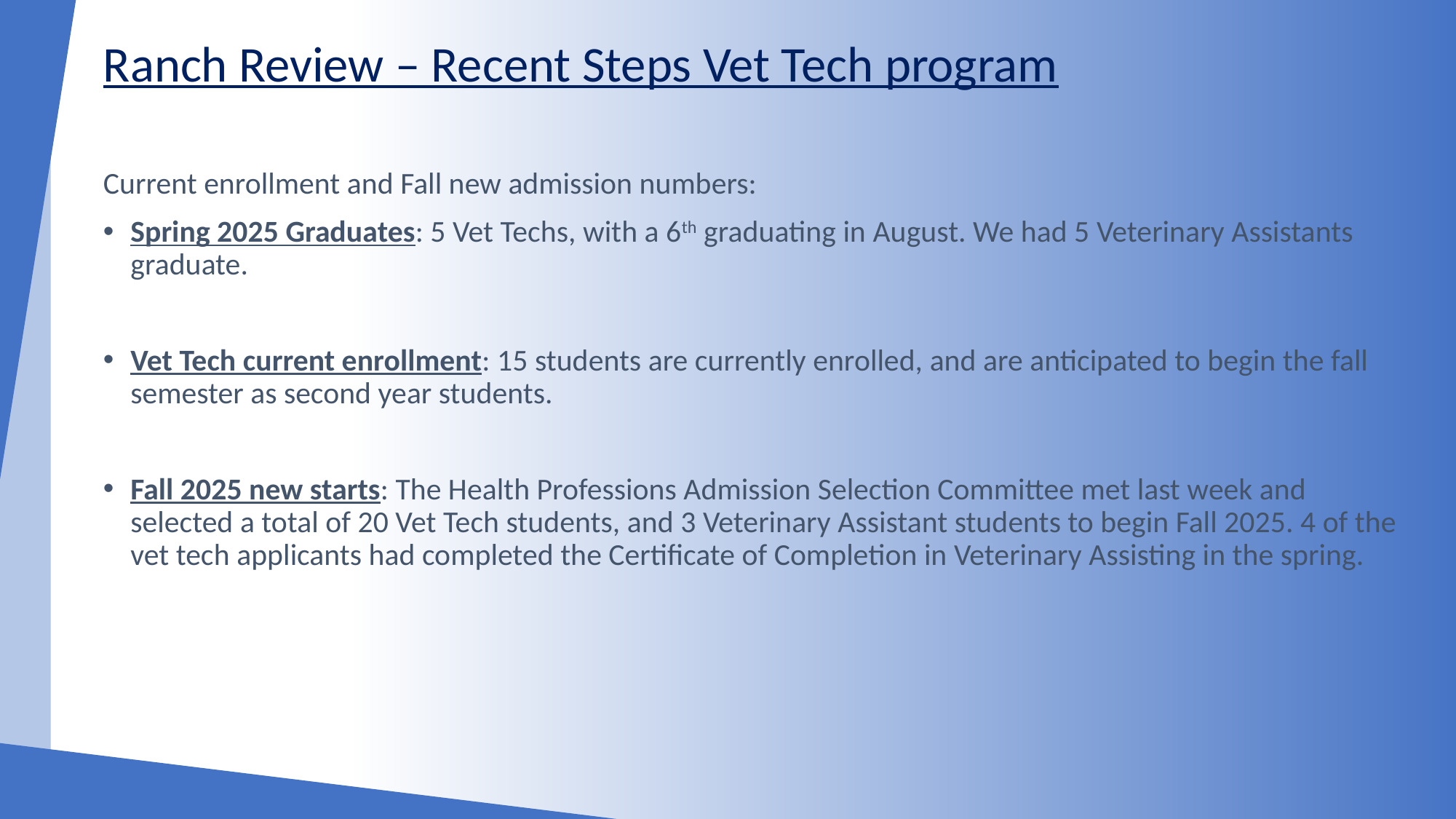

# Ranch Review – Recent Steps Vet Tech program

Current enrollment and Fall new admission numbers:
Spring 2025 Graduates: 5 Vet Techs, with a 6th graduating in August. We had 5 Veterinary Assistants graduate.

Vet Tech current enrollment: 15 students are currently enrolled, and are anticipated to begin the fall semester as second year students.

Fall 2025 new starts: The Health Professions Admission Selection Committee met last week and selected a total of 20 Vet Tech students, and 3 Veterinary Assistant students to begin Fall 2025. 4 of the vet tech applicants had completed the Certificate of Completion in Veterinary Assisting in the spring.